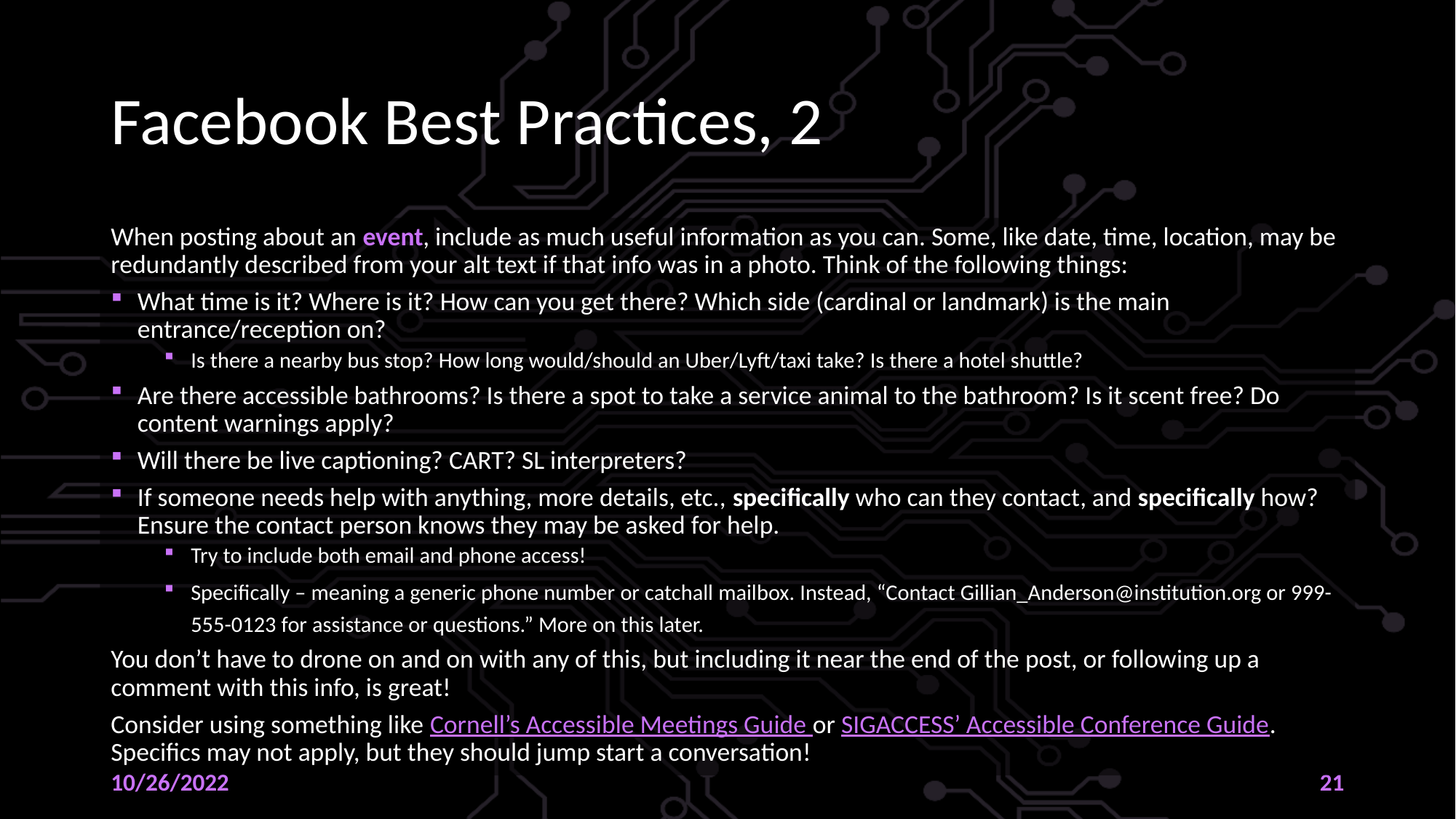

# Facebook Best Practices, 2
When posting about an event, include as much useful information as you can. Some, like date, time, location, may be redundantly described from your alt text if that info was in a photo. Think of the following things:
What time is it? Where is it? How can you get there? Which side (cardinal or landmark) is the main entrance/reception on?
Is there a nearby bus stop? How long would/should an Uber/Lyft/taxi take? Is there a hotel shuttle?
Are there accessible bathrooms? Is there a spot to take a service animal to the bathroom? Is it scent free? Do content warnings apply?
Will there be live captioning? CART? SL interpreters?
If someone needs help with anything, more details, etc., specifically who can they contact, and specifically how? Ensure the contact person knows they may be asked for help.
Try to include both email and phone access!
Specifically – meaning a generic phone number or catchall mailbox. Instead, “Contact Gillian_Anderson@institution.org or 999-555-0123 for assistance or questions.” More on this later.
You don’t have to drone on and on with any of this, but including it near the end of the post, or following up a comment with this info, is great!
Consider using something like Cornell’s Accessible Meetings Guide or SIGACCESS’ Accessible Conference Guide. Specifics may not apply, but they should jump start a conversation!

10/26/2022
21